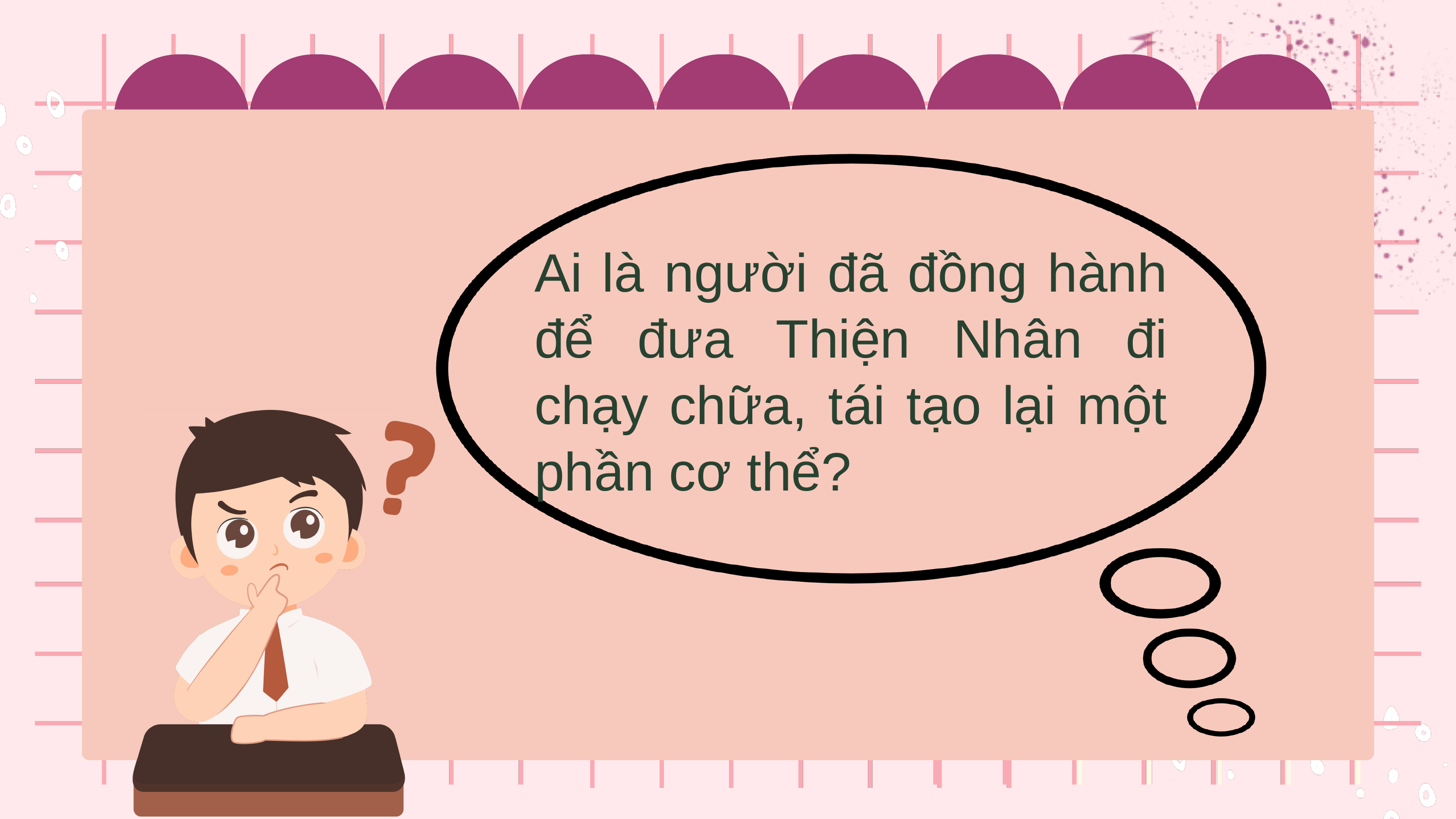

Ai là người đã đồng hành để đưa Thiện Nhân đi chạy chữa, tái tạo lại một phần cơ thể?